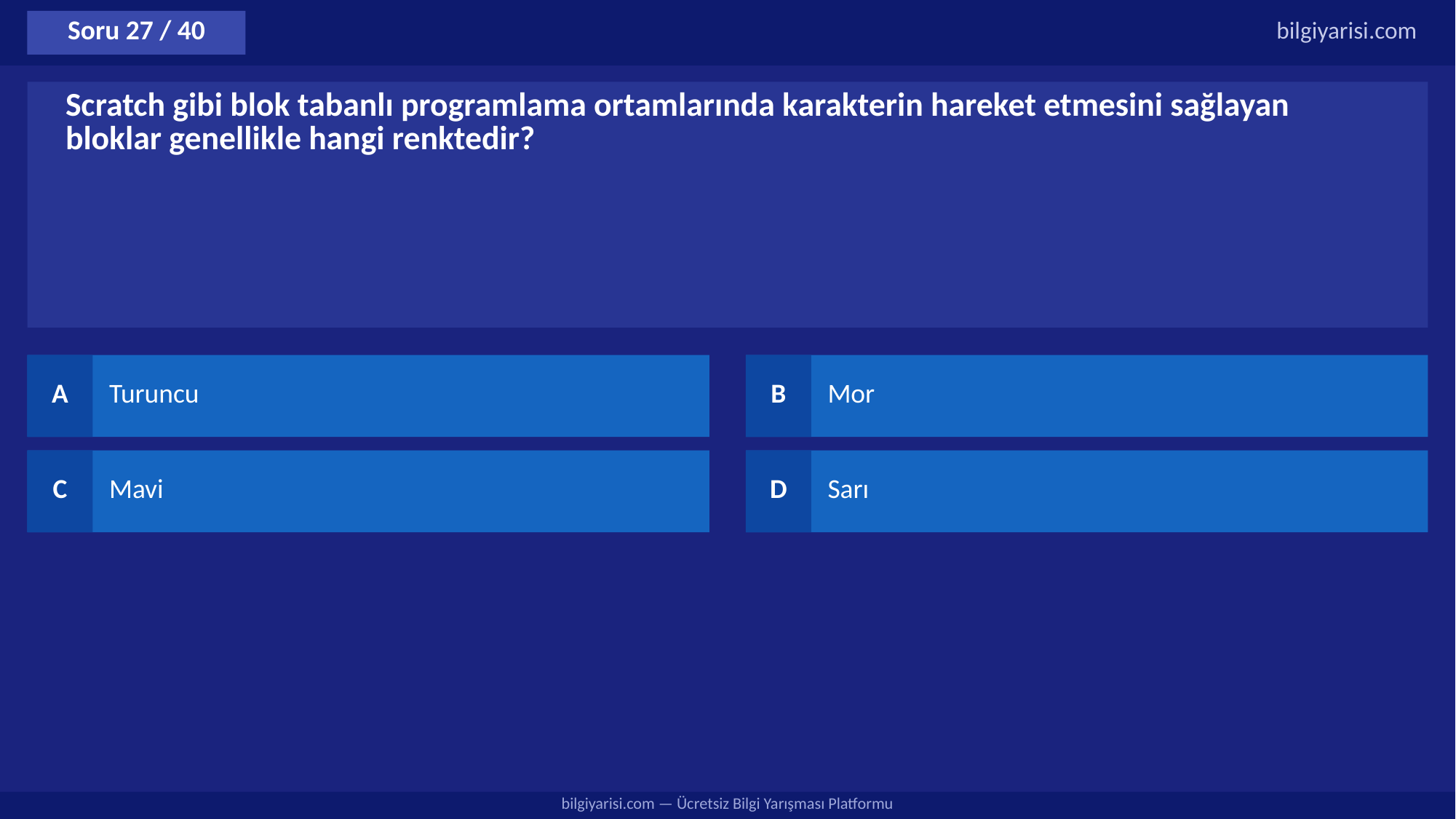

Soru 27 / 40
bilgiyarisi.com

Scratch gibi blok tabanlı programlama ortamlarında karakterin hareket etmesini sağlayan bloklar genellikle hangi renktedir?

A
Turuncu

B
Mor

C
Mavi

D
Sarı
bilgiyarisi.com — Ücretsiz Bilgi Yarışması Platformu